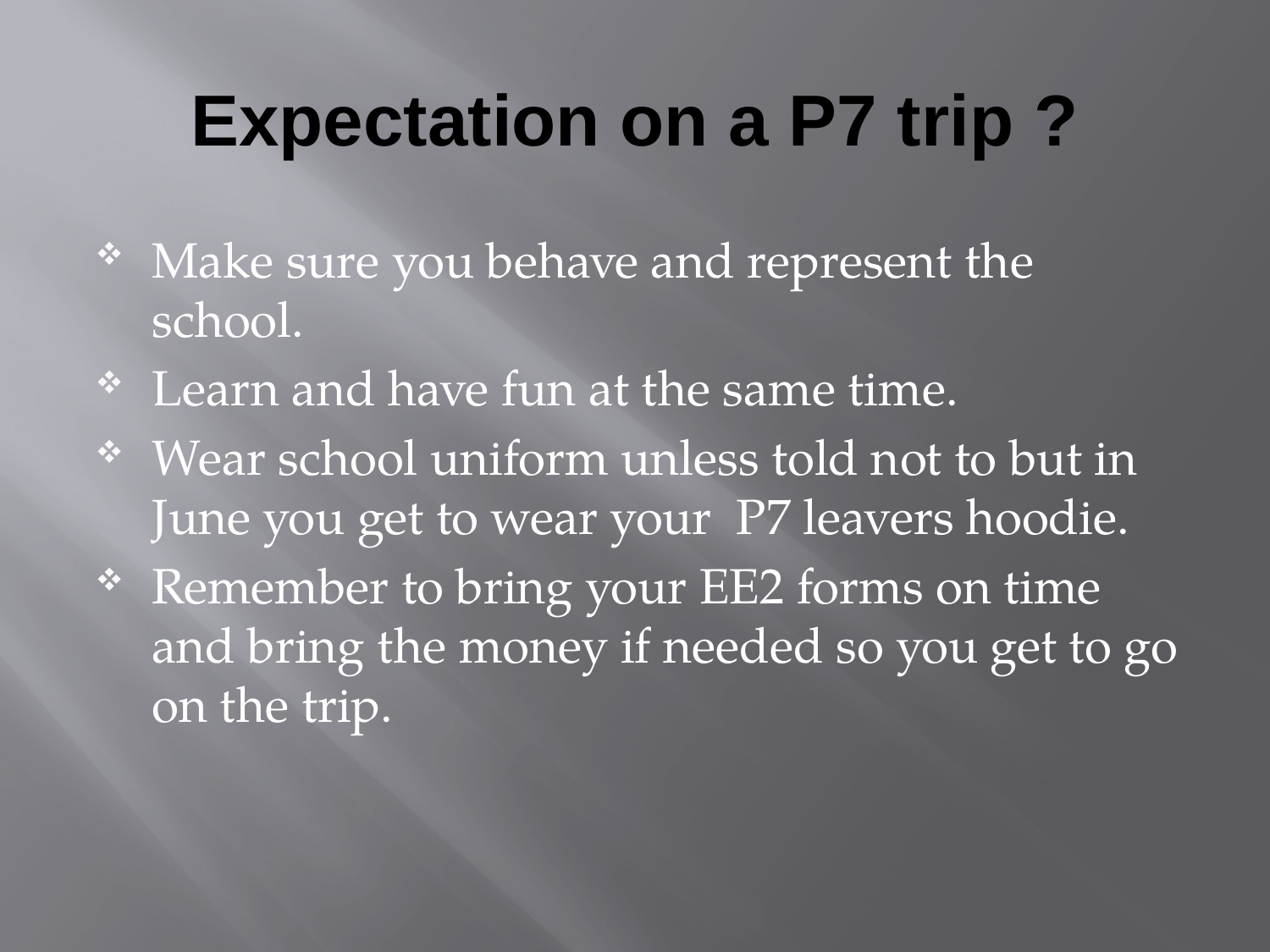

# Expectation on a P7 trip ?
Make sure you behave and represent the school.
Learn and have fun at the same time.
Wear school uniform unless told not to but in June you get to wear your  P7 leavers hoodie.
Remember to bring your EE2 forms on time and bring the money if needed so you get to go on the trip.